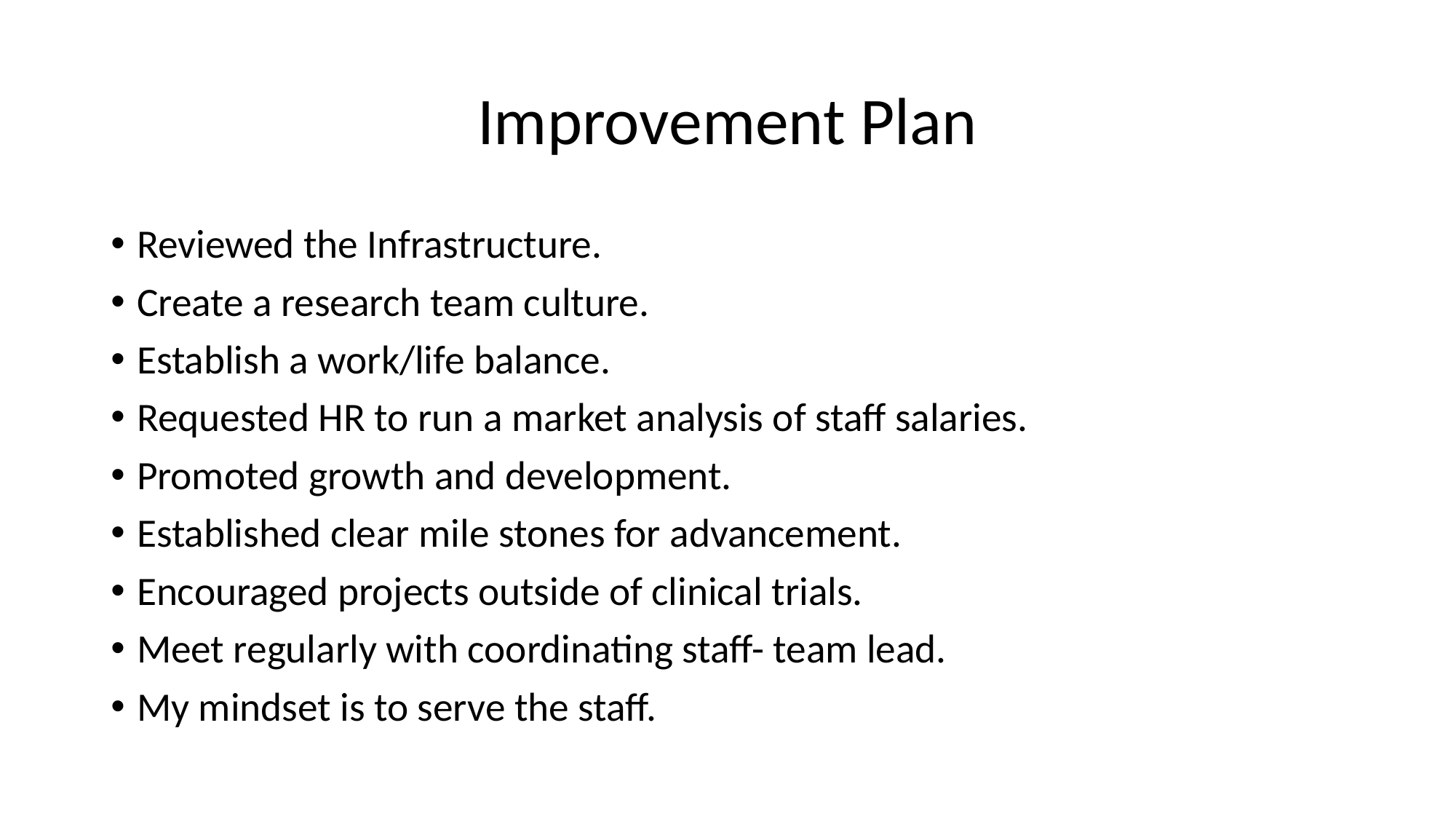

# Improvement Plan
Reviewed the Infrastructure.
Create a research team culture.
Establish a work/life balance.
Requested HR to run a market analysis of staff salaries.
Promoted growth and development.
Established clear mile stones for advancement.
Encouraged projects outside of clinical trials.
Meet regularly with coordinating staff- team lead.
My mindset is to serve the staff.